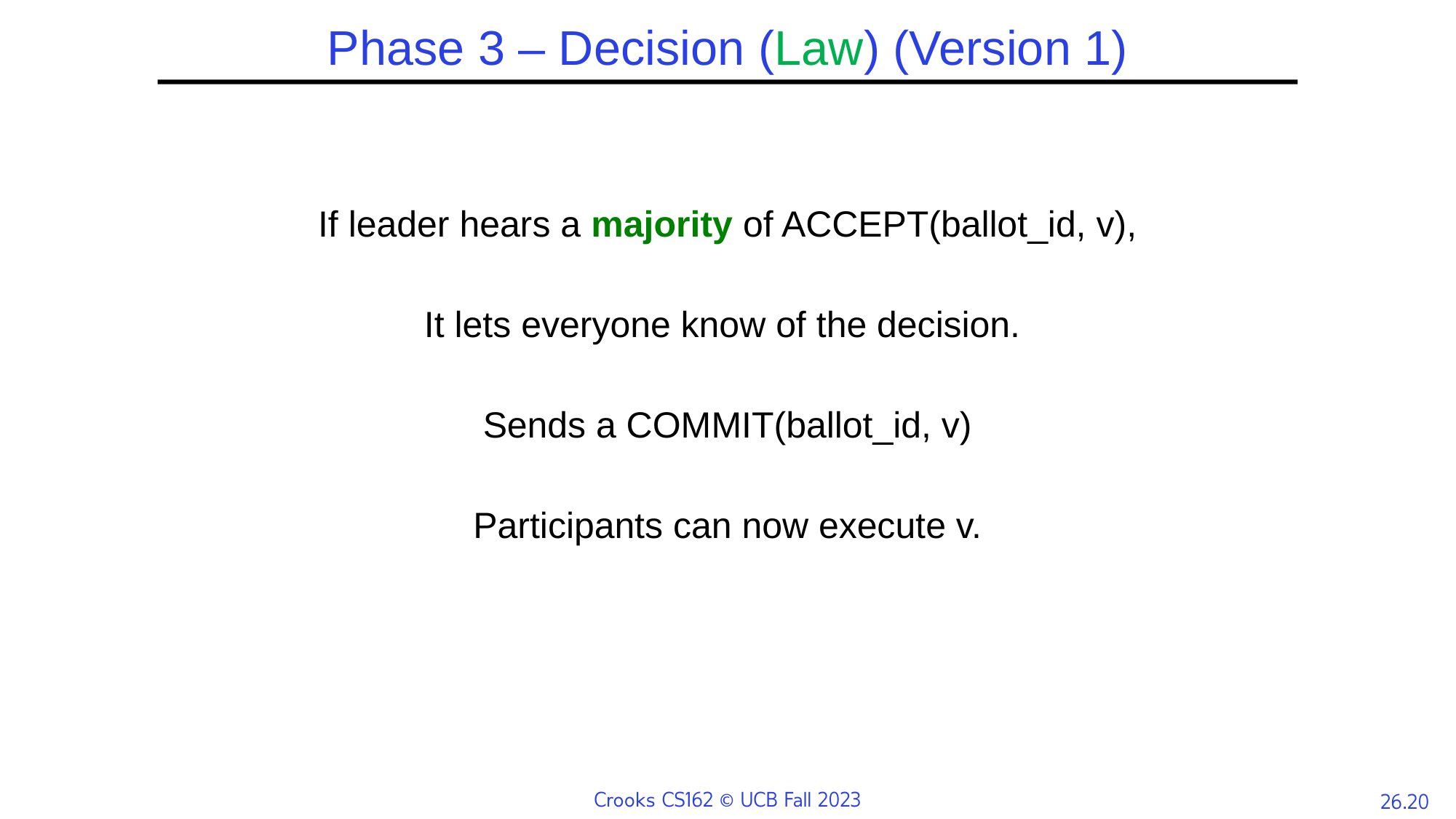

# Phase 3 – Decision (Law) (Version 1)
If leader hears a majority of ACCEPT(ballot_id, v),

It lets everyone know of the decision.

Sends a COMMIT(ballot_id, v)

Participants can now execute v.